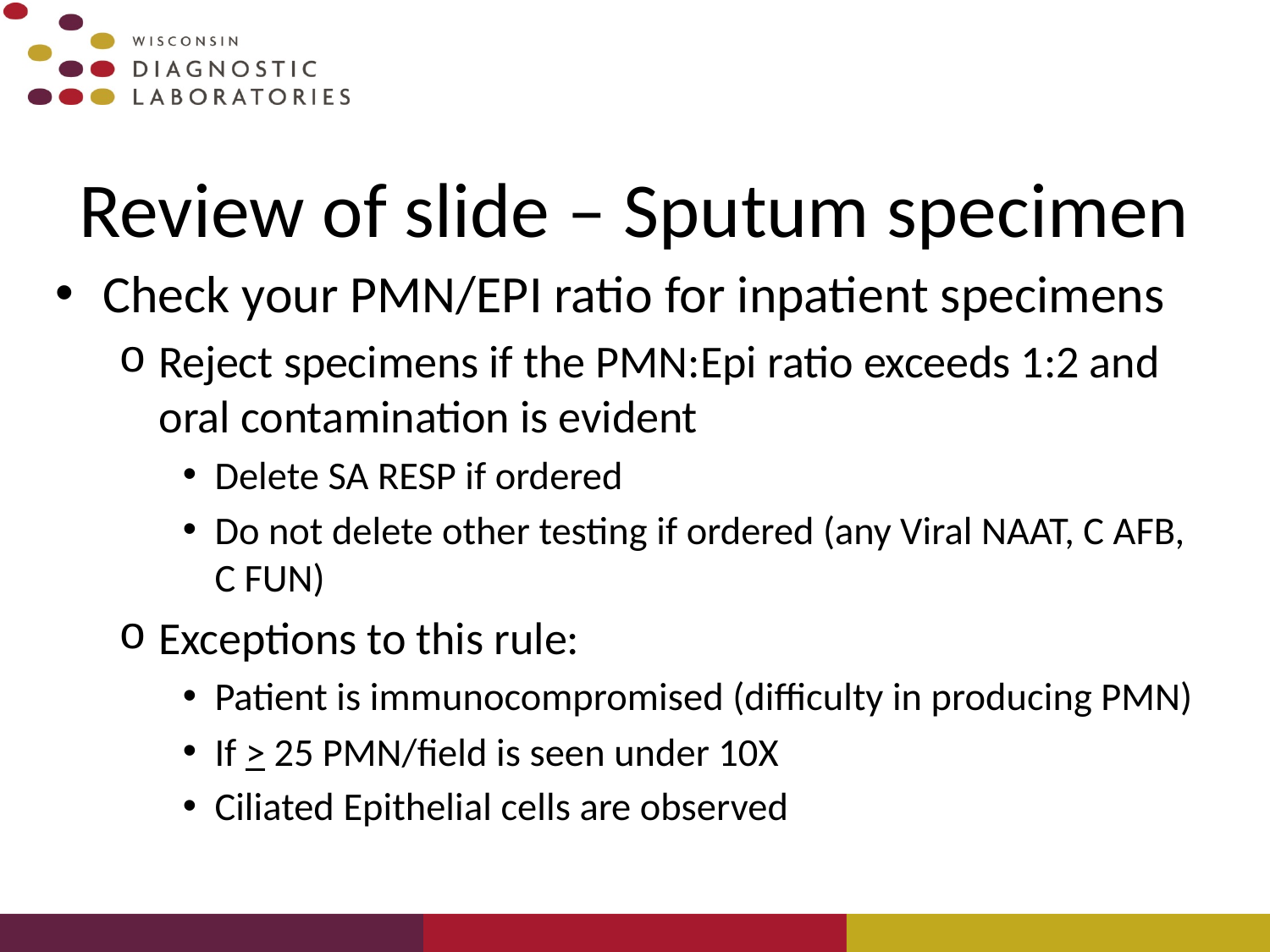

# Review of slide – Sputum specimen
Check your PMN/EPI ratio for inpatient specimens
Reject specimens if the PMN:Epi ratio exceeds 1:2 and oral contamination is evident
Delete SA RESP if ordered
Do not delete other testing if ordered (any Viral NAAT, C AFB, C FUN)
Exceptions to this rule:
Patient is immunocompromised (difficulty in producing PMN)
If > 25 PMN/field is seen under 10X
Ciliated Epithelial cells are observed